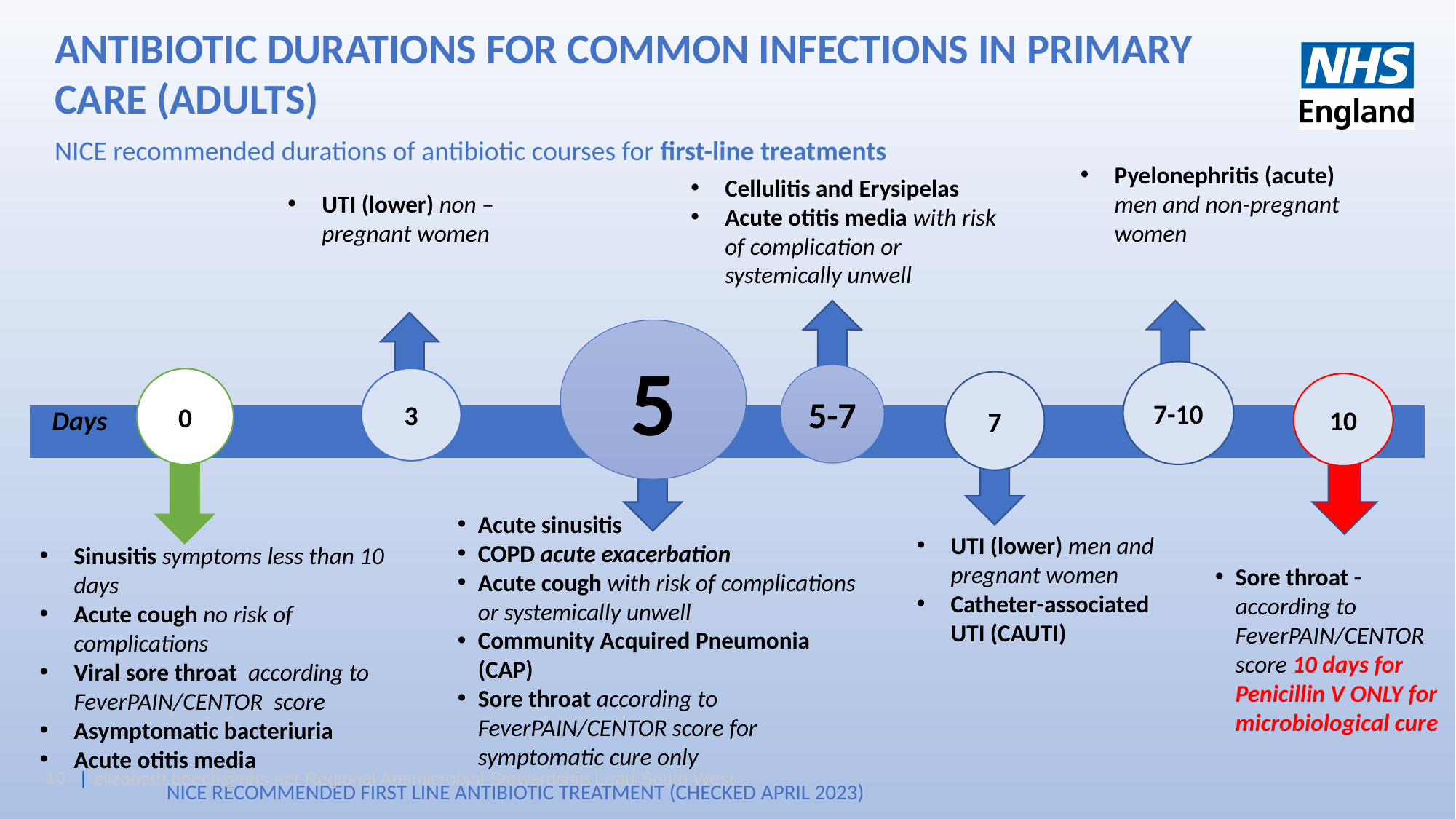

ANTIBIOTIC DURATIONS FOR COMMON INFECTIONS IN PRIMARY CARE (ADULTS)
NICE recommended durations of antibiotic courses for first-line treatments

Cellulitis and Erysipelas
Acute otitis media with risk of complication or systemically unwell
Pyelonephritis (acute) men and non-pregnant women
UTI (lower) non – pregnant women

5
7-10
5-7
3
0
7
10
Days

Acute sinusitis
COPD acute exacerbation
Acute cough with risk of complications or systemically unwell
Community Acquired Pneumonia (CAP)
Sore throat according to FeverPAIN/CENTOR score for symptomatic cure only
UTI (lower) men and pregnant women
Catheter-associated UTI (CAUTI)
Sinusitis symptoms less than 10 days
Acute cough no risk of complications
Viral sore throat  according to FeverPAIN/CENTOR  score
Asymptomatic bacteriuria
Acute otitis media
Sore throat -according to FeverPAIN/CENTOR score 10 days for Penicillin V ONLY for microbiological cure
elizabeth.beech@nhs.net Regional Antimicrobial Stewardship Lead South West
NICE RECOMMENDED FIRST LINE ANTIBIOTIC TREATMENT (CHECKED APRIL 2023)